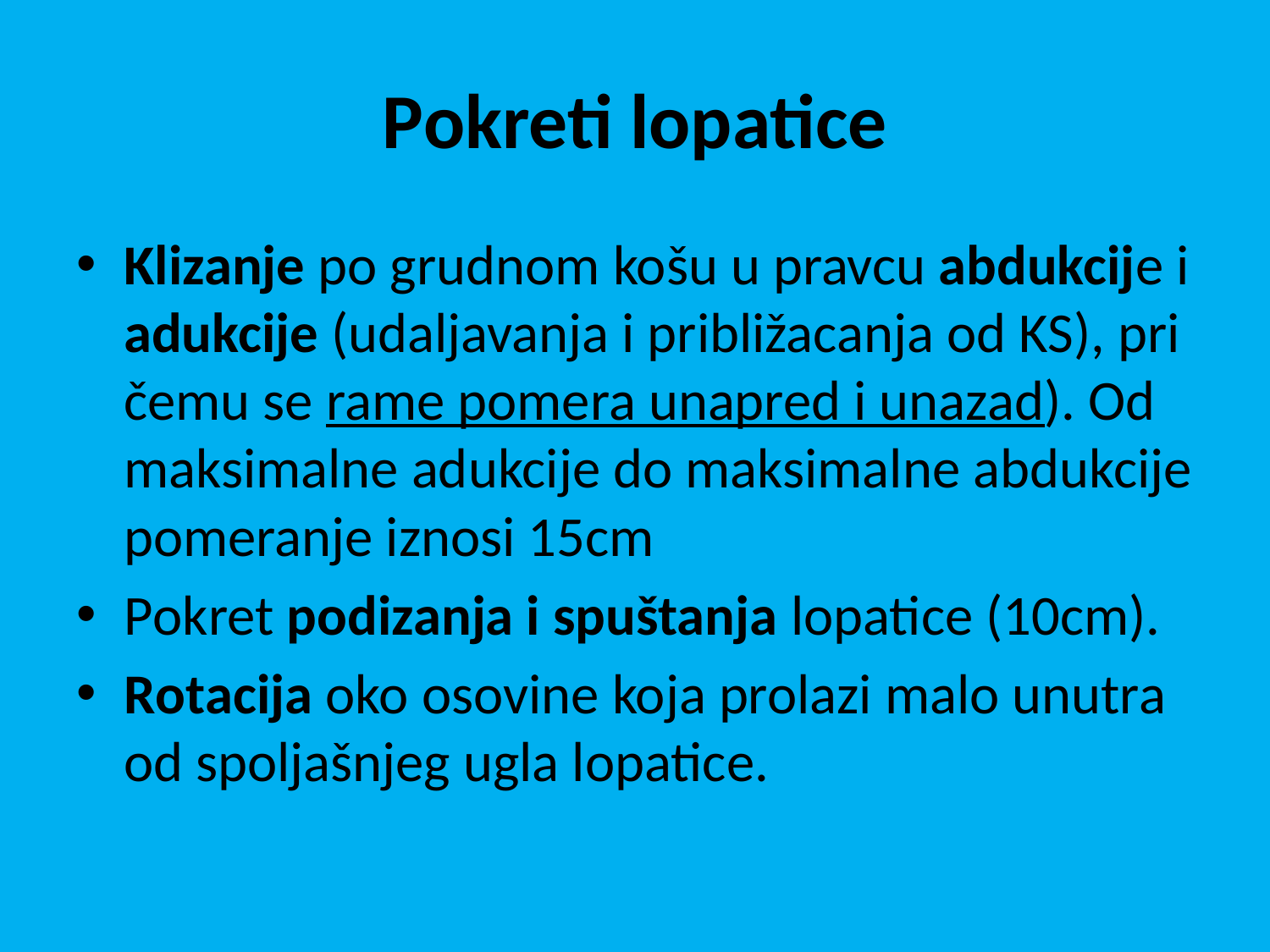

# Pokreti lopatice
Klizanje po grudnom košu u pravcu abdukcije i adukcije (udaljavanja i približacanja od KS), pri čemu se rame pomera unapred i unazad). Od maksimalne adukcije do maksimalne abdukcije pomeranje iznosi 15cm
Pokret podizanja i spuštanja lopatice (10cm).
Rotacija oko osovine koja prolazi malo unutra od spoljašnjeg ugla lopatice.